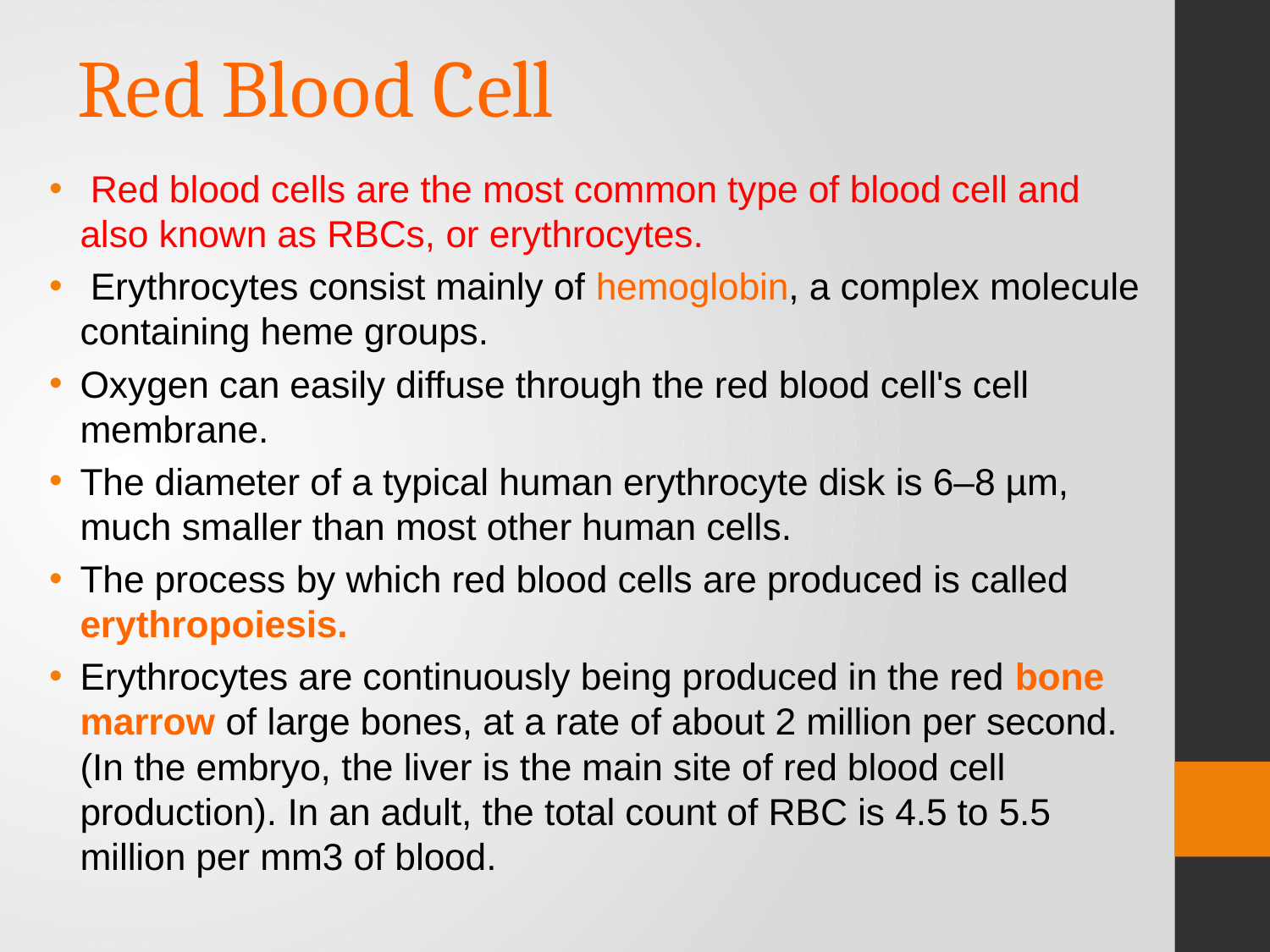

# Red Blood Cell
 Red blood cells are the most common type of blood cell and also known as RBCs, or erythrocytes.
 Erythrocytes consist mainly of hemoglobin, a complex molecule containing heme groups.
Oxygen can easily diffuse through the red blood cell's cell membrane.
The diameter of a typical human erythrocyte disk is 6–8 µm, much smaller than most other human cells.
The process by which red blood cells are produced is called erythropoiesis.
Erythrocytes are continuously being produced in the red bone marrow of large bones, at a rate of about 2 million per second. (In the embryo, the liver is the main site of red blood cell production). In an adult, the total count of RBC is 4.5 to 5.5 million per mm3 of blood.